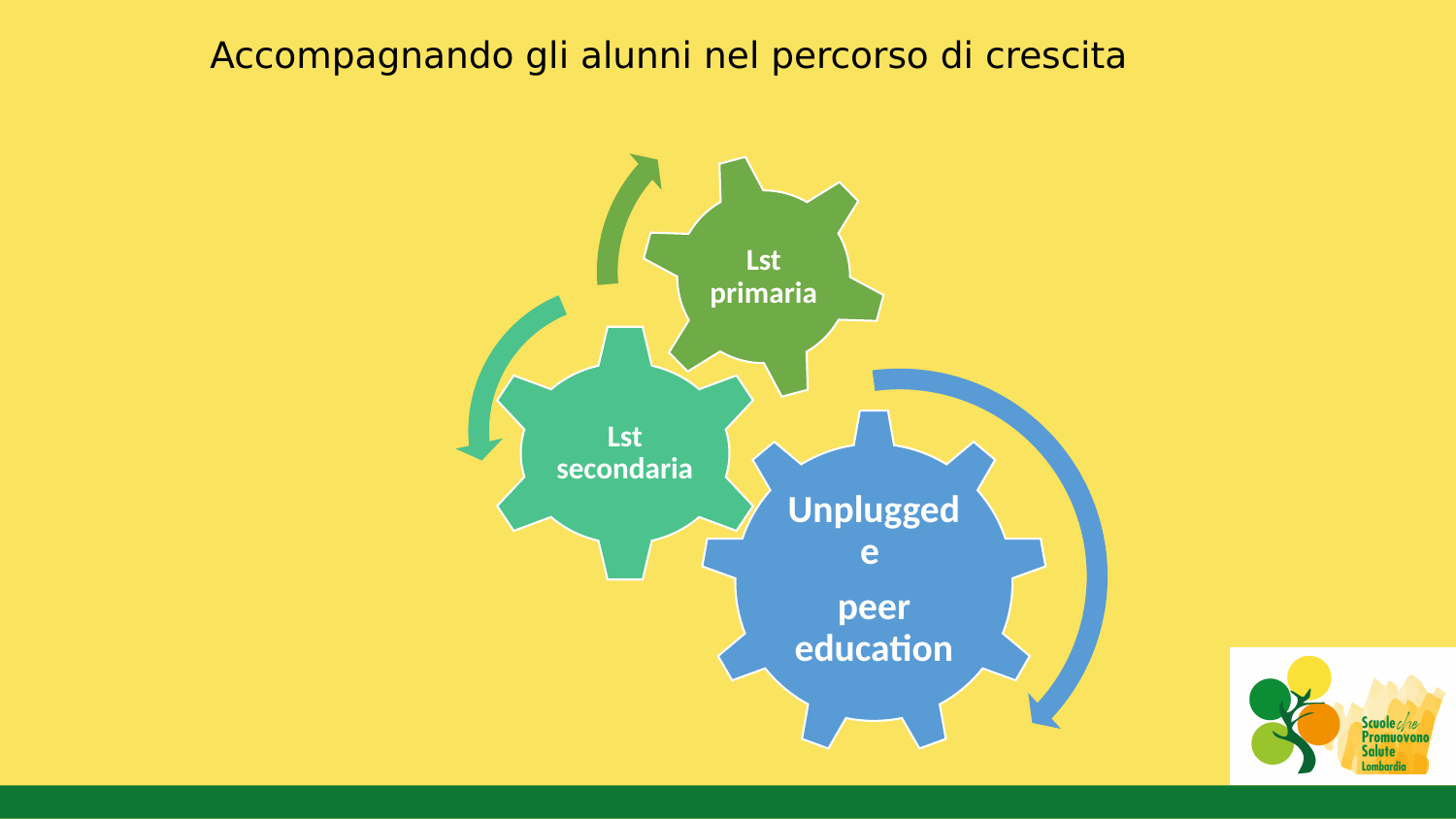

# Accompagnando gli alunni nel percorso di crescita

Lst primaria

Lst secondaria

Unplugged e
peer education